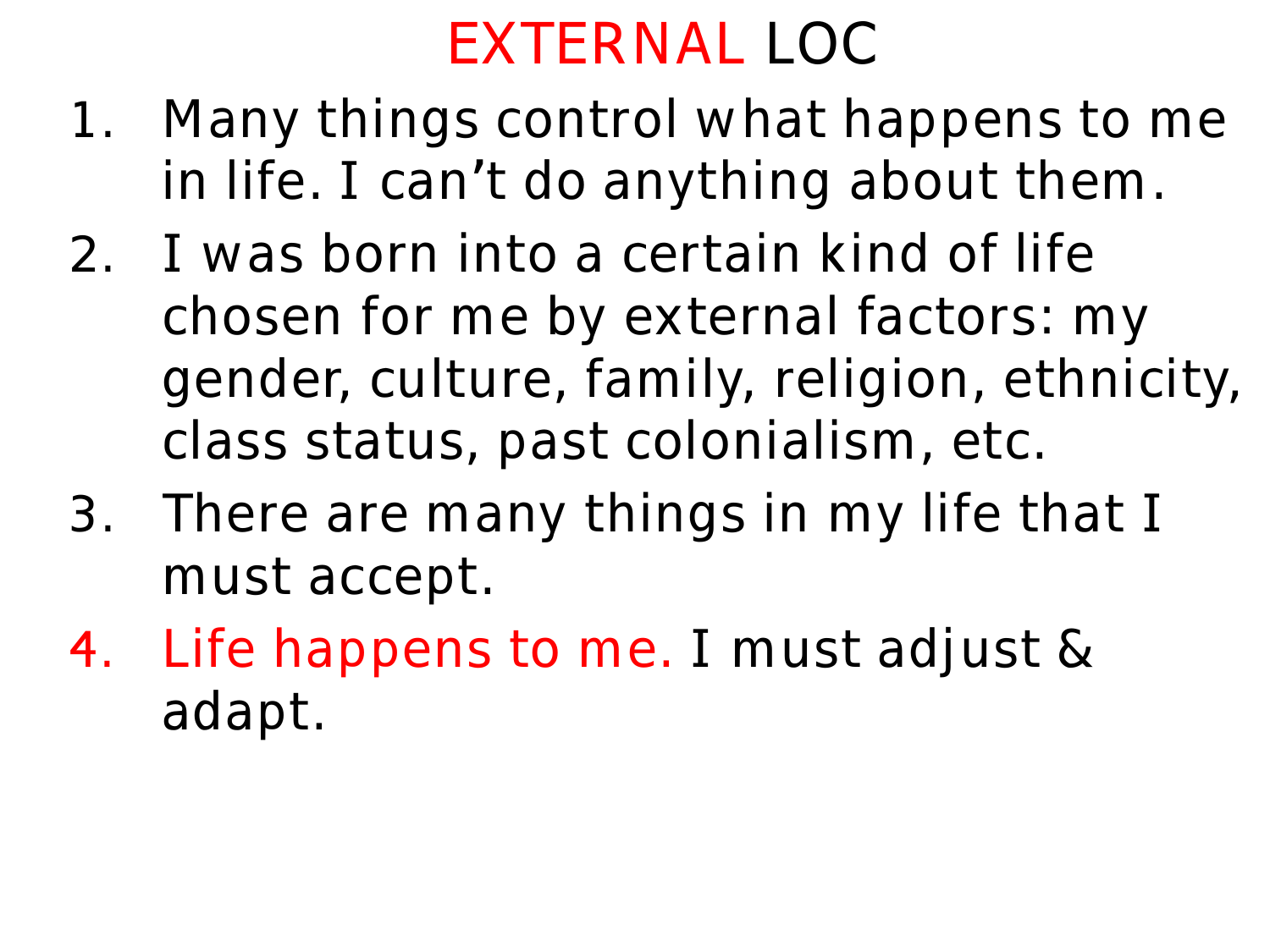

EXTERNAL LOC
Many things control what happens to me in life. I can’t do anything about them.
I was born into a certain kind of life chosen for me by external factors: my gender, culture, family, religion, ethnicity, class status, past colonialism, etc.
There are many things in my life that I must accept.
Life happens to me. I must adjust & adapt.